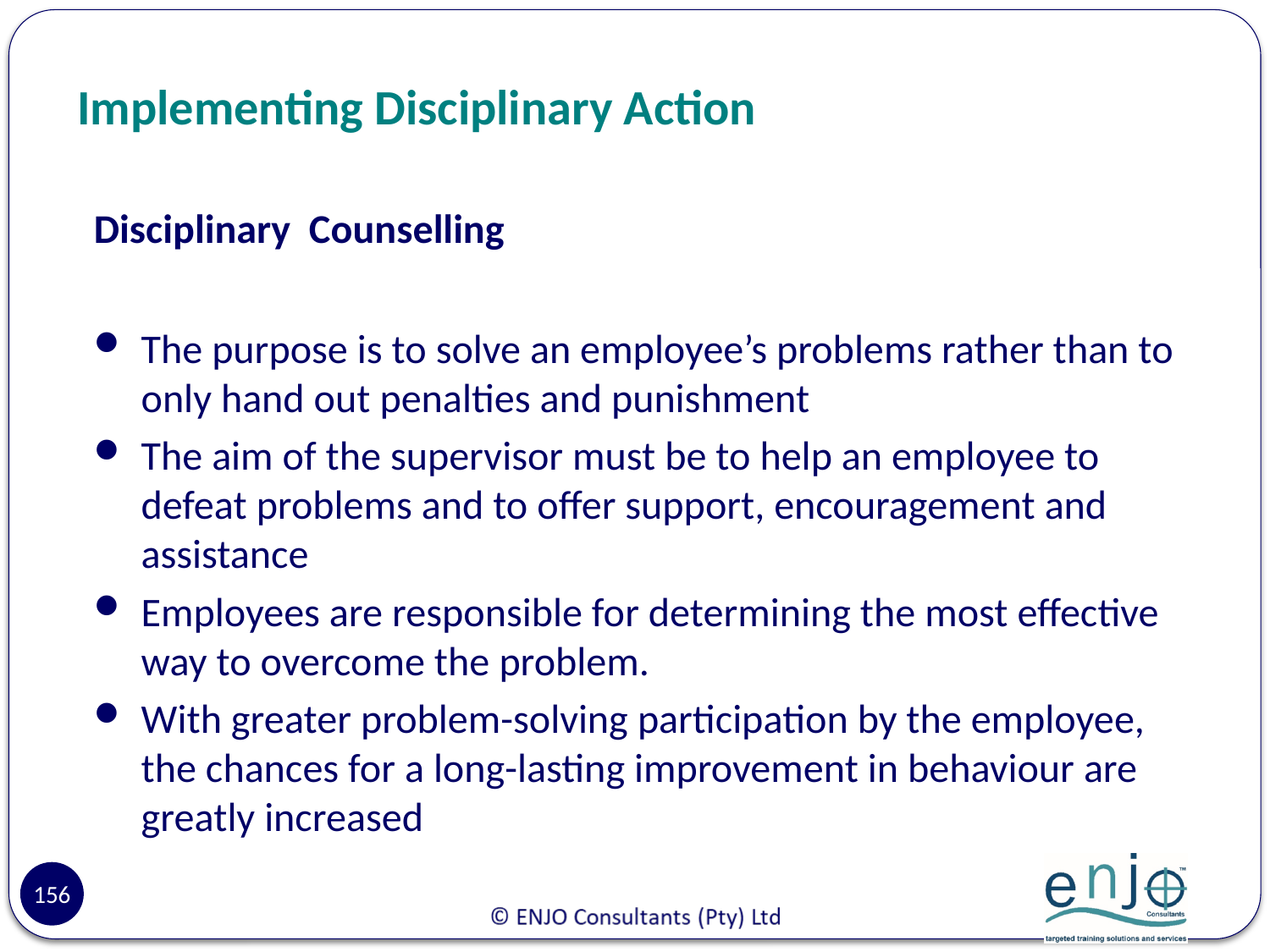

# Implementing Disciplinary Action
Disciplinary  Counselling

The purpose is to solve an employee’s problems rather than to only hand out penalties and punishment
The aim of the supervisor must be to help an employee to defeat problems and to offer support, encouragement and assistance
Employees are responsible for determining the most effective way to overcome the problem.
With greater problem-solving participation by the employee, the chances for a long-lasting improvement in behaviour are greatly increased

156